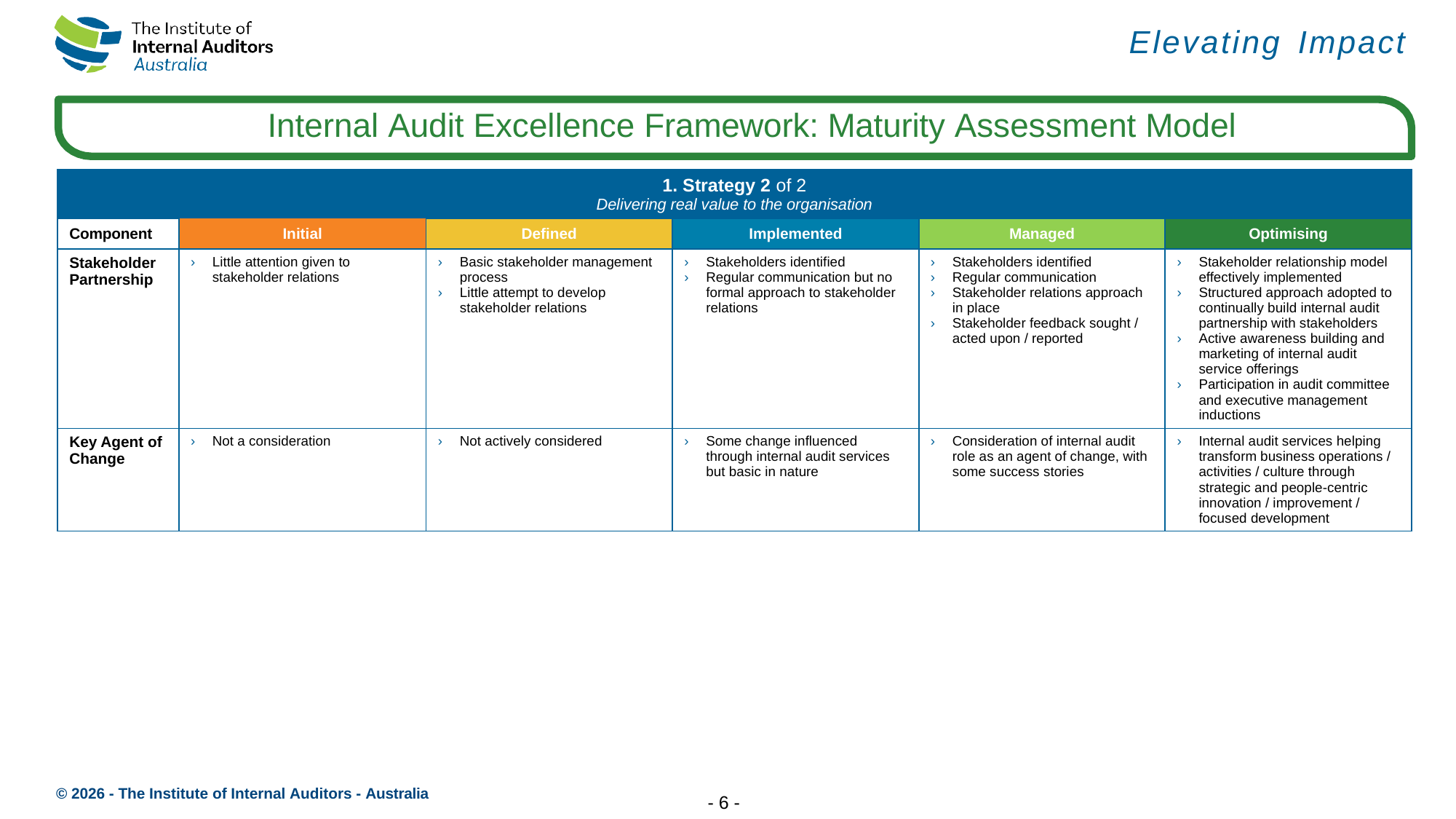

| 1. Strategy 2 of 2 Delivering real value to the organisation |  |  |  |  |  |
| --- | --- | --- | --- | --- | --- |
| Component | Initial | Defined | Implemented | Managed | Optimising |
| Stakeholder Partnership | Little attention given to stakeholder relations | Basic stakeholder management process Little attempt to develop stakeholder relations | Stakeholders identified Regular communication but no formal approach to stakeholder relations | Stakeholders identified Regular communication Stakeholder relations approach in place Stakeholder feedback sought / acted upon / reported | Stakeholder relationship model effectively implemented Structured approach adopted to continually build internal audit partnership with stakeholders Active awareness building and marketing of internal audit service offerings Participation in audit committee and executive management inductions |
| Key Agent of Change | Not a consideration | Not actively considered | Some change influenced through internal audit services but basic in nature | Consideration of internal audit role as an agent of change, with some success stories | Internal audit services helping transform business operations / activities / culture through strategic and people-centric innovation / improvement / focused development |
- 6 -